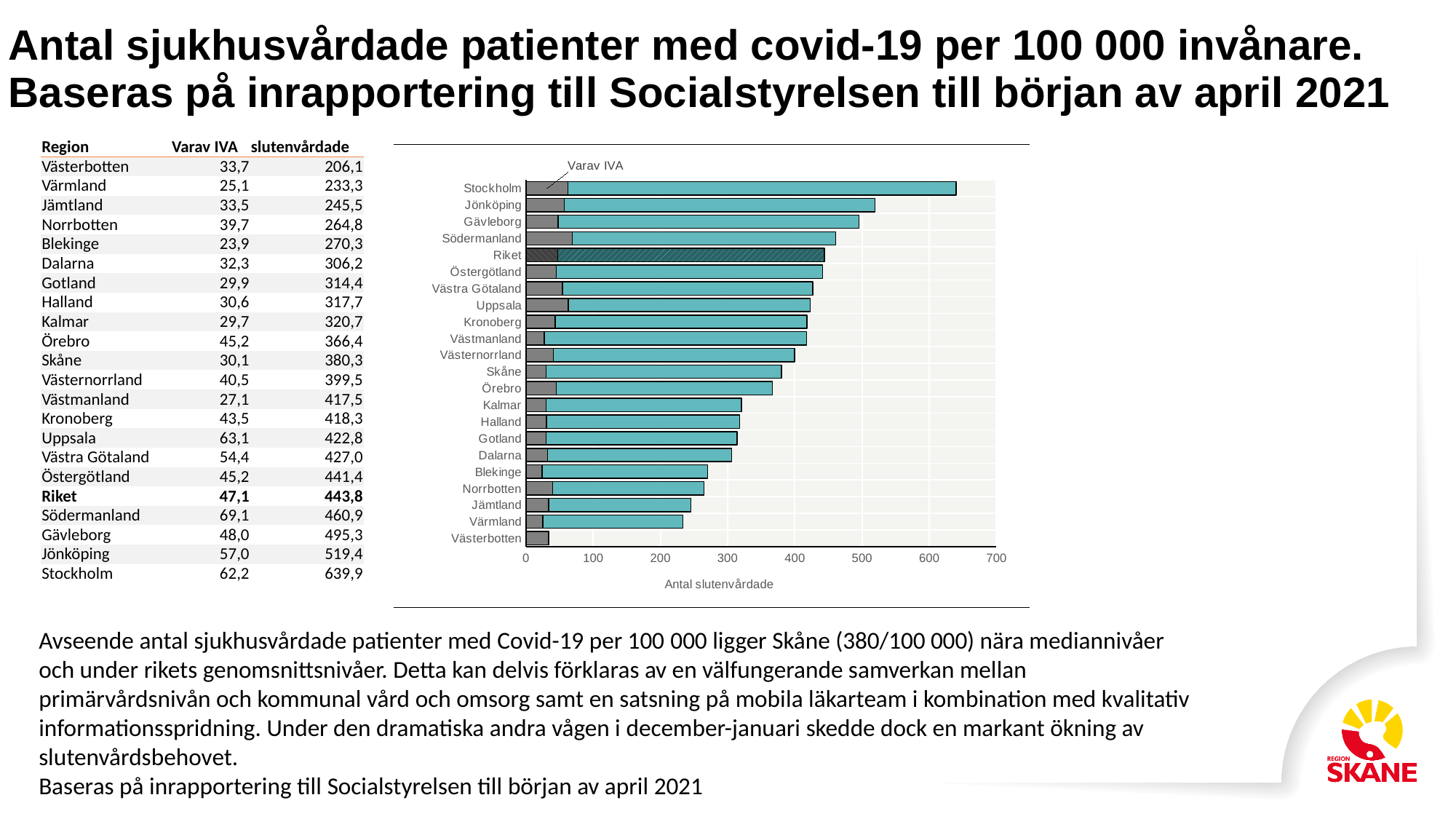

| Antal sjukhusvårdade patienter med covid-19 per 100 000 invånare. Baseras på inrapportering till Socialstyrelsen till början av april 2021 |
| --- |
|  |
| Region | Varav IVA | slutenvårdade |
| --- | --- | --- |
| Västerbotten | 33,7 | 206,1 |
| Värmland | 25,1 | 233,3 |
| Jämtland | 33,5 | 245,5 |
| Norrbotten | 39,7 | 264,8 |
| Blekinge | 23,9 | 270,3 |
| Dalarna | 32,3 | 306,2 |
| Gotland | 29,9 | 314,4 |
| Halland | 30,6 | 317,7 |
| Kalmar | 29,7 | 320,7 |
| Örebro | 45,2 | 366,4 |
| Skåne | 30,1 | 380,3 |
| Västernorrland | 40,5 | 399,5 |
| Västmanland | 27,1 | 417,5 |
| Kronoberg | 43,5 | 418,3 |
| Uppsala | 63,1 | 422,8 |
| Västra Götaland | 54,4 | 427,0 |
| Östergötland | 45,2 | 441,4 |
| Riket | 47,1 | 443,8 |
| Södermanland | 69,1 | 460,9 |
| Gävleborg | 48,0 | 495,3 |
| Jönköping | 57,0 | 519,4 |
| Stockholm | 62,2 | 639,9 |

### Chart

| Category | Varav IVA | slutenvårdade |
|---|---|---|
| Västerbotten | 33.675949515359164 | 0.16341030195381884 |
| Värmland | 25.09853827527087 | 208.21181752302172 |
| Jämtland | 33.54809195227022 | 211.96294460752546 |
| Norrbotten | 39.66123694985057 | 225.14762793753553 |
| Blekinge | 23.890956644200784 | 246.45407906649228 |
| Dalarna | 32.32803570683686 | 273.91927029018757 |
| Gotland | 29.938127869070588 | 284.4122147561706 |
| Halland | 30.586670150973433 | 287.1583498639933 |
| Kalmar | 29.673590504451035 | 291.04507946831427 |
| Örebro | 45.15071504991117 | 321.28987086241136 |
| Skåne | 30.086314613599587 | 350.2392509803244 |
| Västernorrland | 40.481856767830415 | 359.0209115369202 |
| Västmanland | 27.062037013650095 | 390.41498731692536 |
| Kronoberg | 43.50771025842592 | 374.7595951805323 |
| Uppsala | 63.08027415459559 | 359.6862979345716 |
| Västra Götaland | 54.426694910123885 | 372.5691763868861 |
| Östergötland | 45.16673159830293 | 396.22568809696077 |
| Riket | 47.103391897041185 | 396.72251342697166 |
| Södermanland | 69.13804563111012 | 391.78225857629064 |
| Gävleborg | 47.99966608927938 | 447.3012361653136 |
| Jönköping | 56.98474014410564 | 462.453083477165 |
| Stockholm | 62.165811729982146 | 577.7616127157722 |

Avseende antal sjukhusvårdade patienter med Covid-19 per 100 000 ligger Skåne (380/100 000) nära mediannivåer och under rikets genomsnittsnivåer. Detta kan delvis förklaras av en välfungerande samverkan mellan primärvårdsnivån och kommunal vård och omsorg samt en satsning på mobila läkarteam i kombination med kvalitativ informationsspridning. Under den dramatiska andra vågen i december-januari skedde dock en markant ökning av slutenvårdsbehovet.
Baseras på inrapportering till Socialstyrelsen till början av april 2021